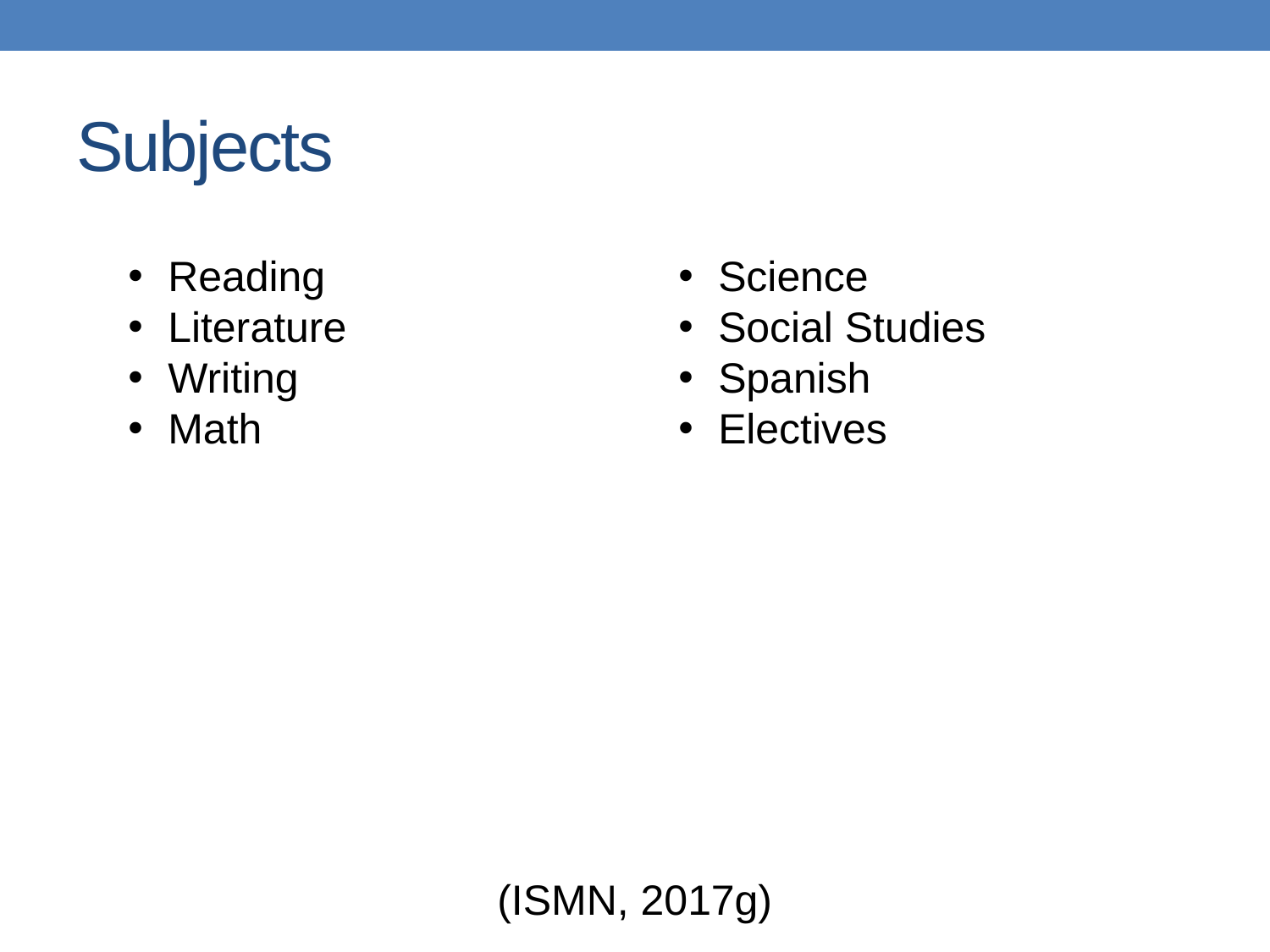

# Subjects
Reading
Literature
Writing
Math

Science
Social Studies
Spanish
Electives

(ISMN, 2017g)